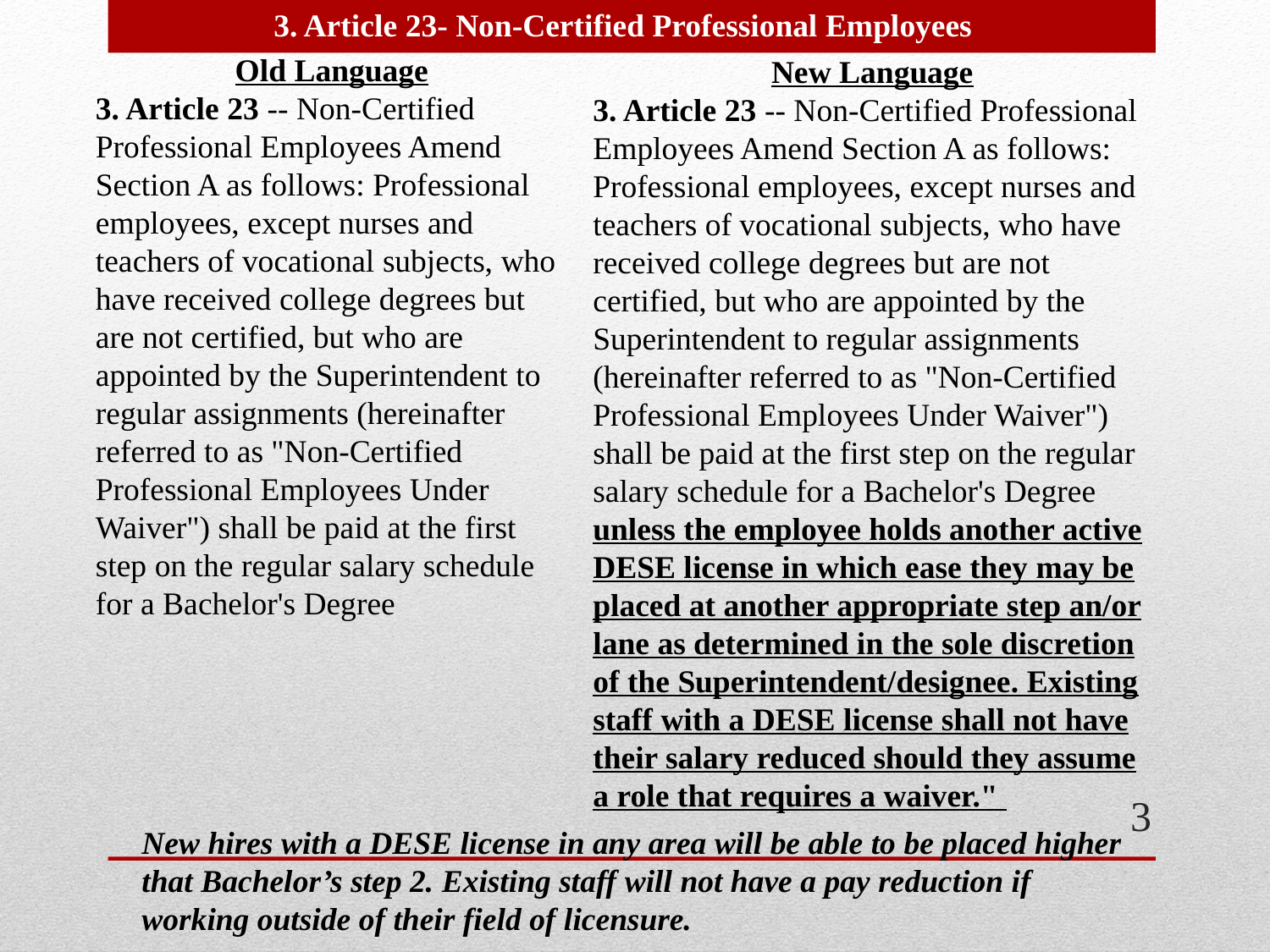

3. Article 23- Non-Certified Professional Employees

New Language
3. Article 23 -- Non-Certified Professional Employees Amend Section A as follows: Professional employees, except nurses and teachers of vocational subjects, who have received college degrees but are not certified, but who are appointed by the Superintendent to regular assignments (hereinafter referred to as "Non-Certified Professional Employees Under Waiver") shall be paid at the first step on the regular salary schedule for a Bachelor's Degree unless the employee holds another active DESE license in which ease they may be placed at another appropriate step an/or lane as determined in the sole discretion of the Superintendent/designee. Existing staff with a DESE license shall not have their salary reduced should they assume a role that requires a waiver."
Old Language
3. Article 23 -- Non-Certified Professional Employees Amend Section A as follows: Professional employees, except nurses and teachers of vocational subjects, who have received college degrees but are not certified, but who are appointed by the Superintendent to regular assignments (hereinafter referred to as "Non-Certified Professional Employees Under Waiver") shall be paid at the first step on the regular salary schedule for a Bachelor's Degree
3
New hires with a DESE license in any area will be able to be placed higher that Bachelor’s step 2. Existing staff will not have a pay reduction if working outside of their field of licensure.